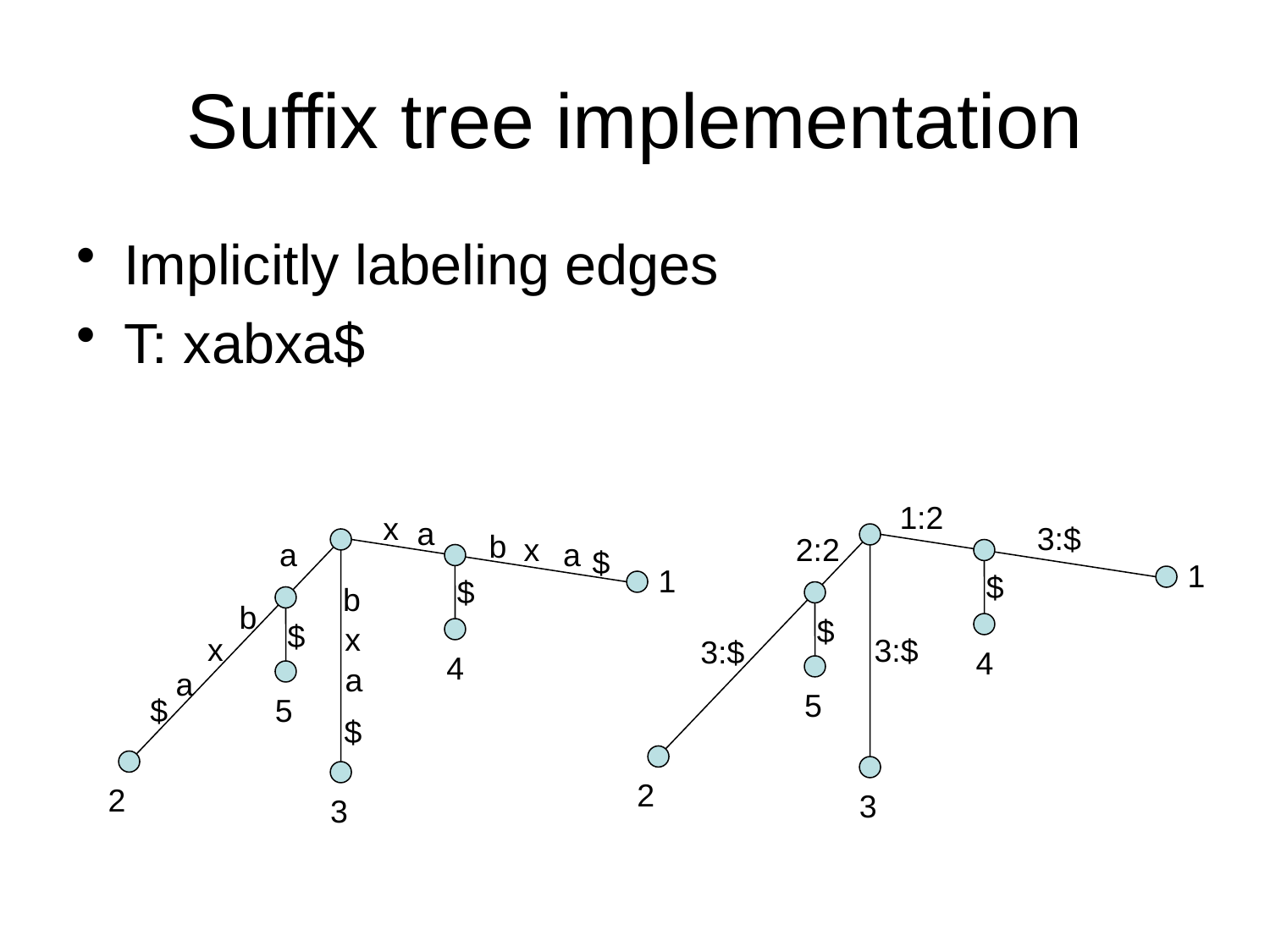

# Suffix tree implementation
Implicitly labeling edges
T: xabxa$
1:2
x
a
3:$
b
x
2:2

a

a

$

1
1
$

$

b

b

$

$
x

x
3:$
3:$
4
4
a

a

5
$
5
$

2
2
3
3